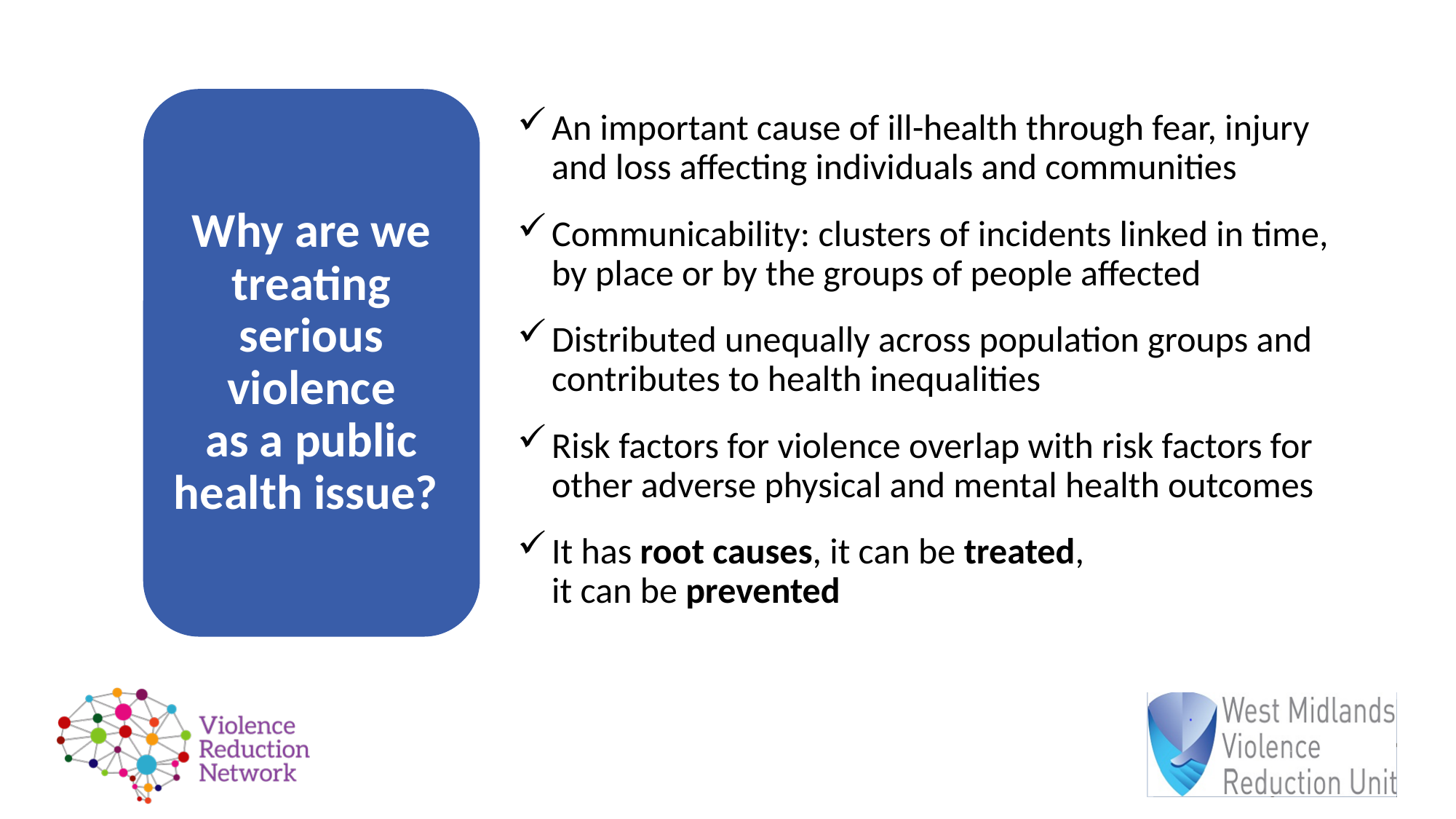

Why are we treating serious violence
as a public health issue?
An important cause of ill-health through fear, injury and loss affecting individuals and communities
Communicability: clusters of incidents linked in time, by place or by the groups of people affected
Distributed unequally across population groups and contributes to health inequalities
Risk factors for violence overlap with risk factors for other adverse physical and mental health outcomes
It has root causes, it can be treated,
it can be prevented